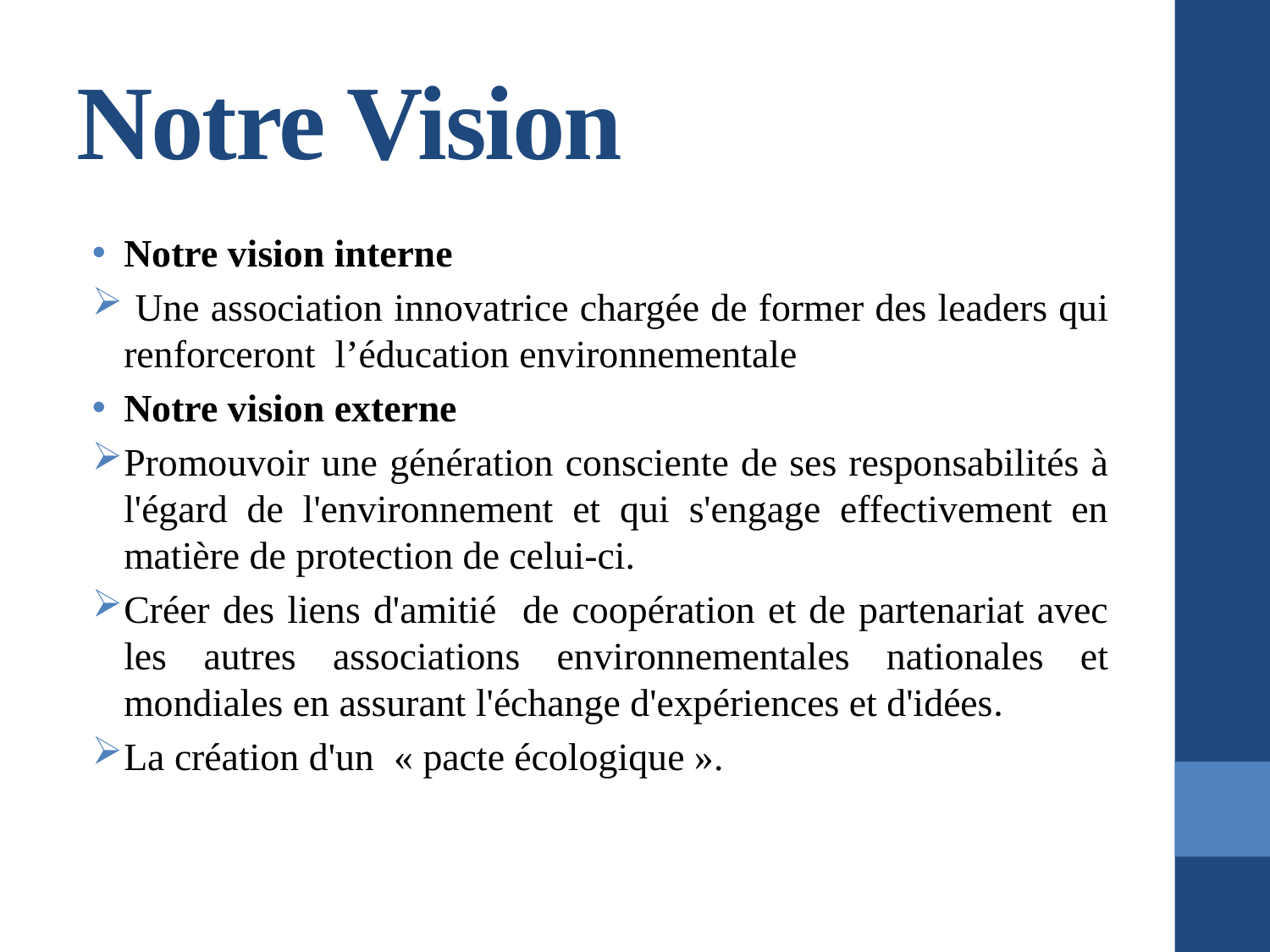

# Notre Vision
Notre vision interne
 Une association innovatrice chargée de former des leaders qui renforceront  l’éducation environnementale
Notre vision externe
Promouvoir une génération consciente de ses responsabilités à l'égard de l'environnement et qui s'engage effectivement en matière de protection de celui-ci.
Créer des liens d'amitié  de coopération et de partenariat avec les autres associations environnementales nationales et mondiales en assurant l'échange d'expériences et d'idées.
La création d'un  « pacte écologique ».